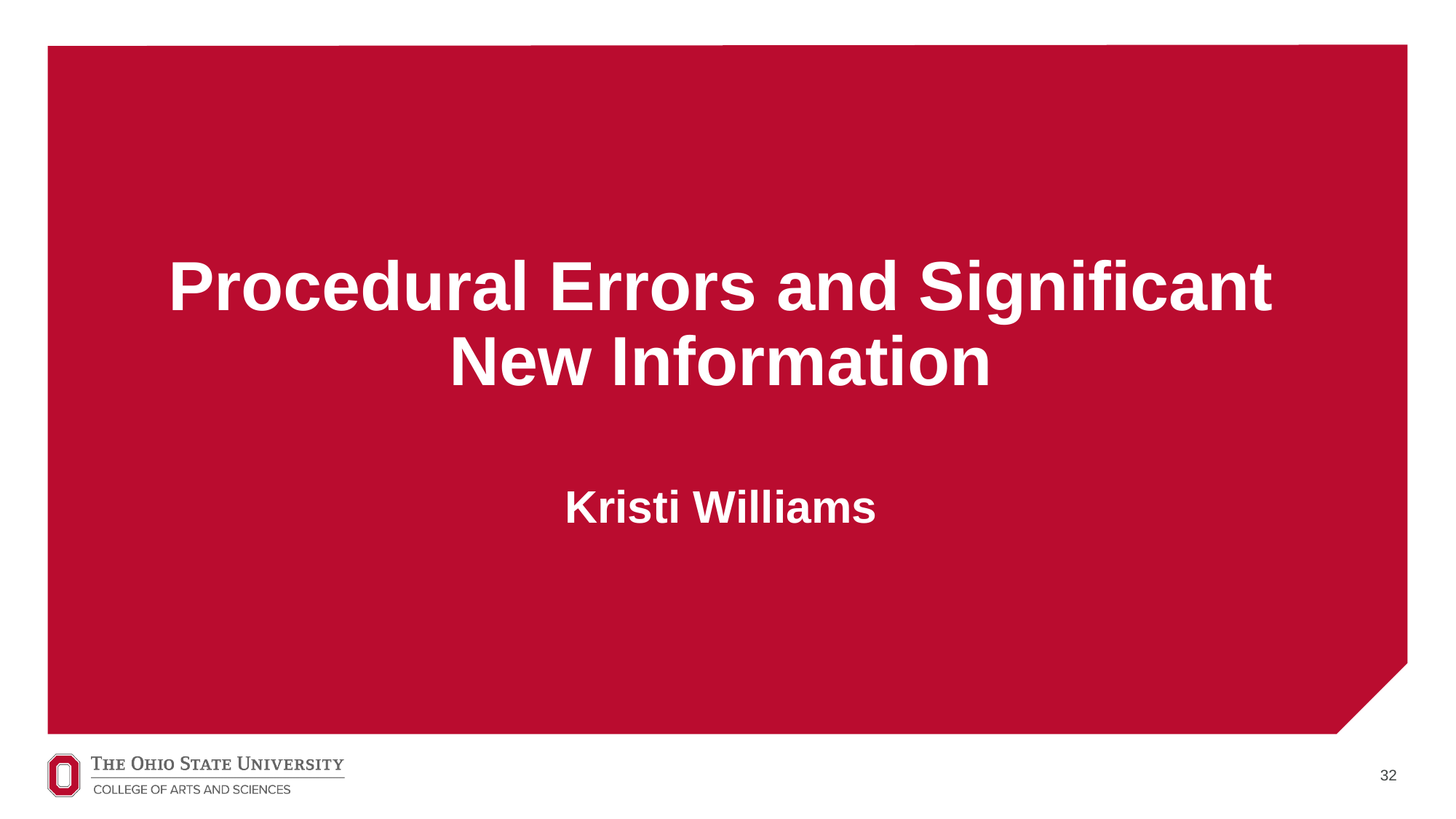

# Procedural Errors and Significant New Information Kristi Williams

32